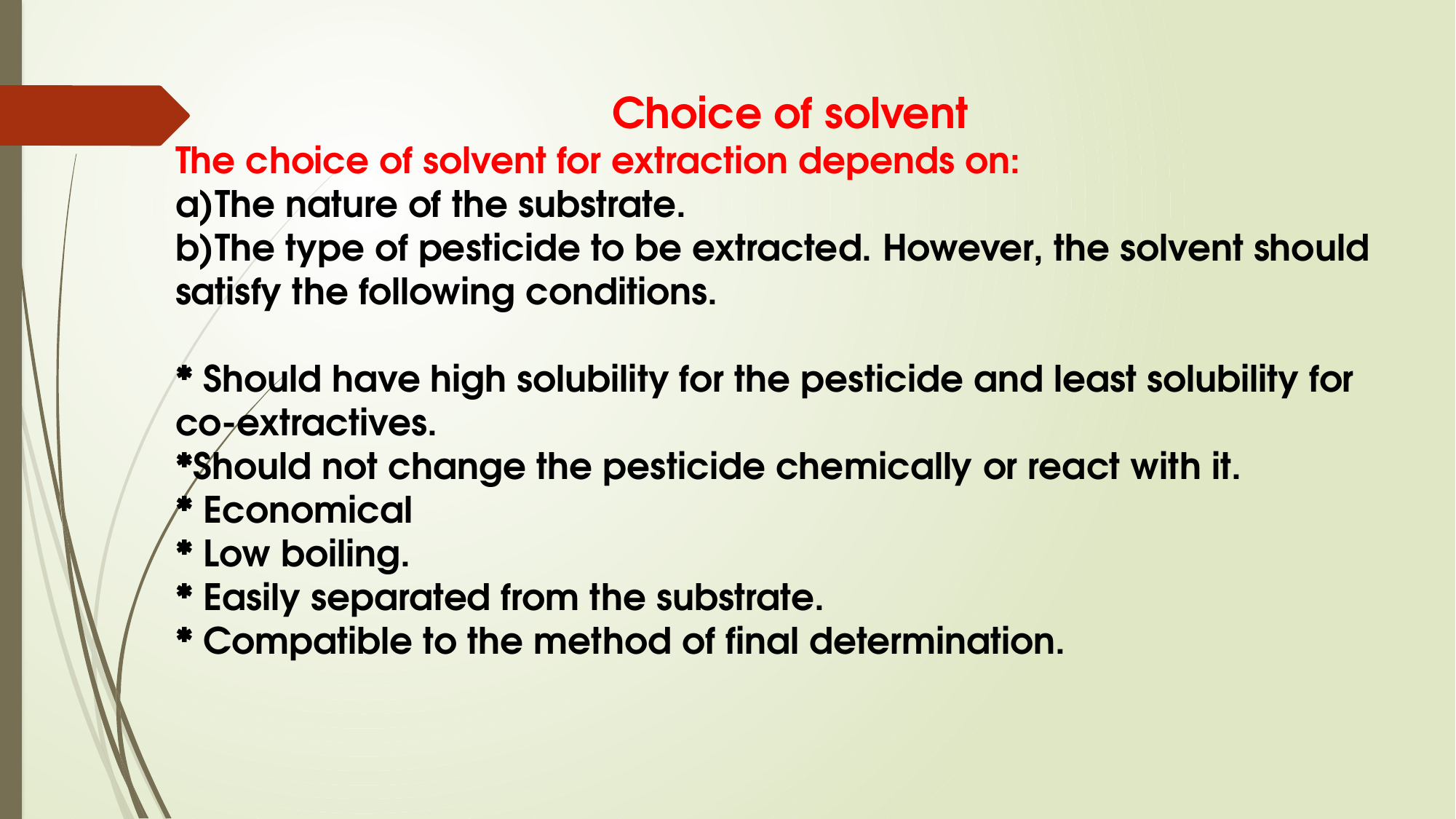

Choice of solvent
The choice of solvent for extraction depends on:
a)The nature of the substrate.
b)The type of pesticide to be extracted. However, the solvent should satisfy the following conditions.

* Should have high solubility for the pesticide and least solubility for co-extractives.
*Should not change the pesticide chemically or react with it.
* Economical
* Low boiling.
* Easily separated from the substrate.
* Compatible to the method of final determination.